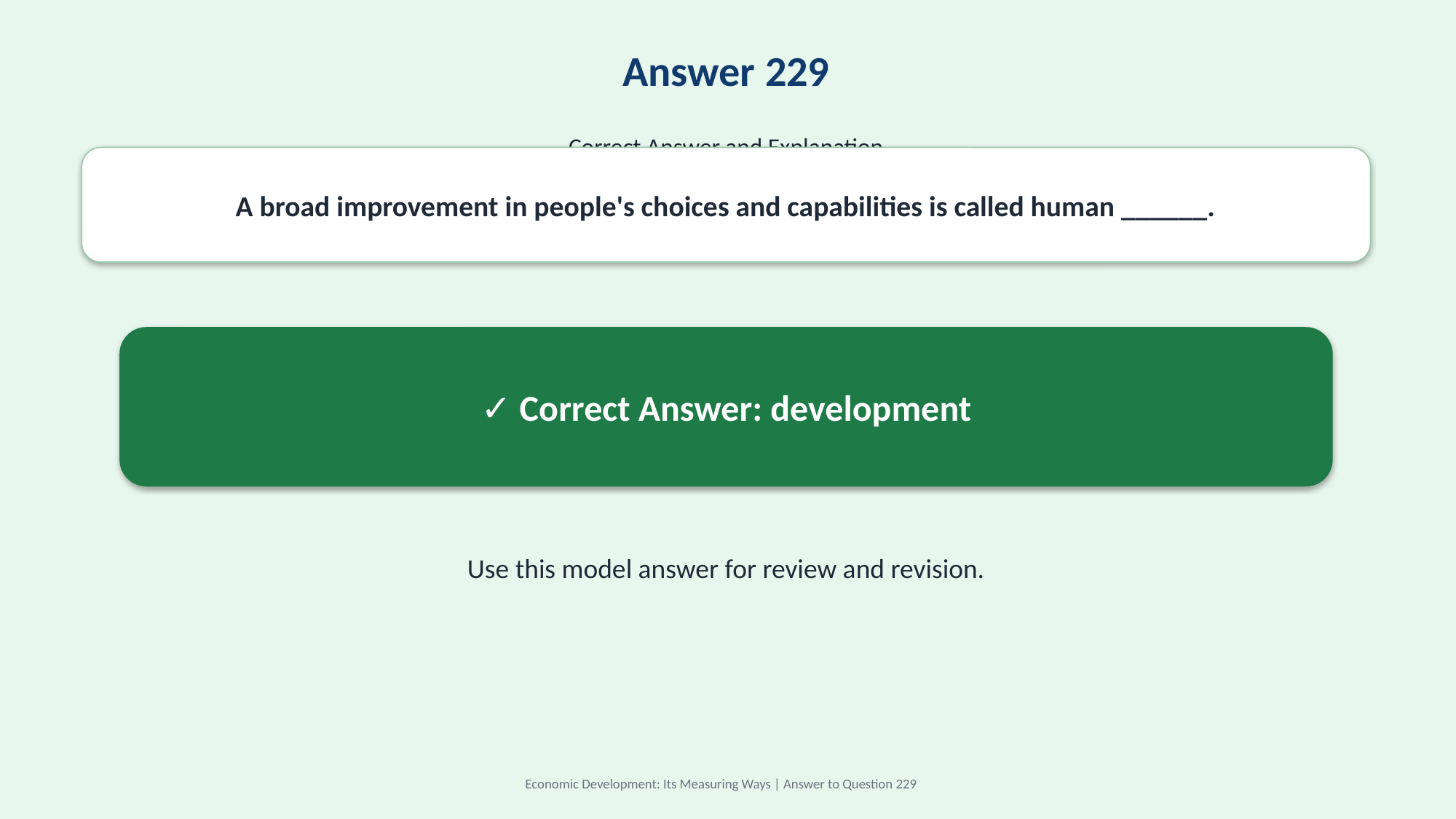

Answer 229
Correct Answer and Explanation
A broad improvement in people's choices and capabilities is called human ______.
✓ Correct Answer: development
Use this model answer for review and revision.
Economic Development: Its Measuring Ways | Answer to Question 229